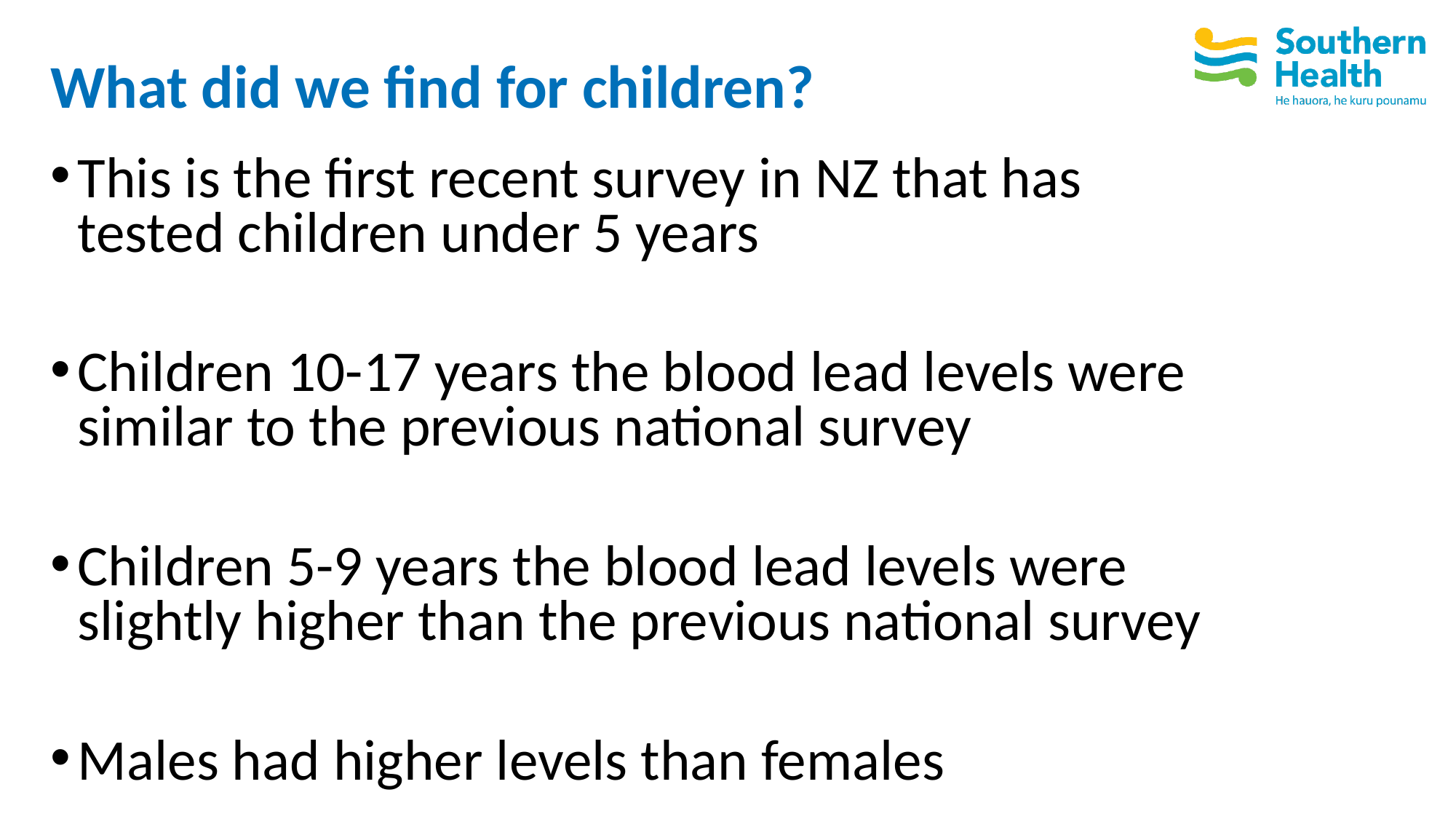

# What did we find for children?
This is the first recent survey in NZ that has tested children under 5 years

Children 10-17 years the blood lead levels were similar to the previous national survey

Children 5-9 years the blood lead levels were slightly higher than the previous national survey

Males had higher levels than females